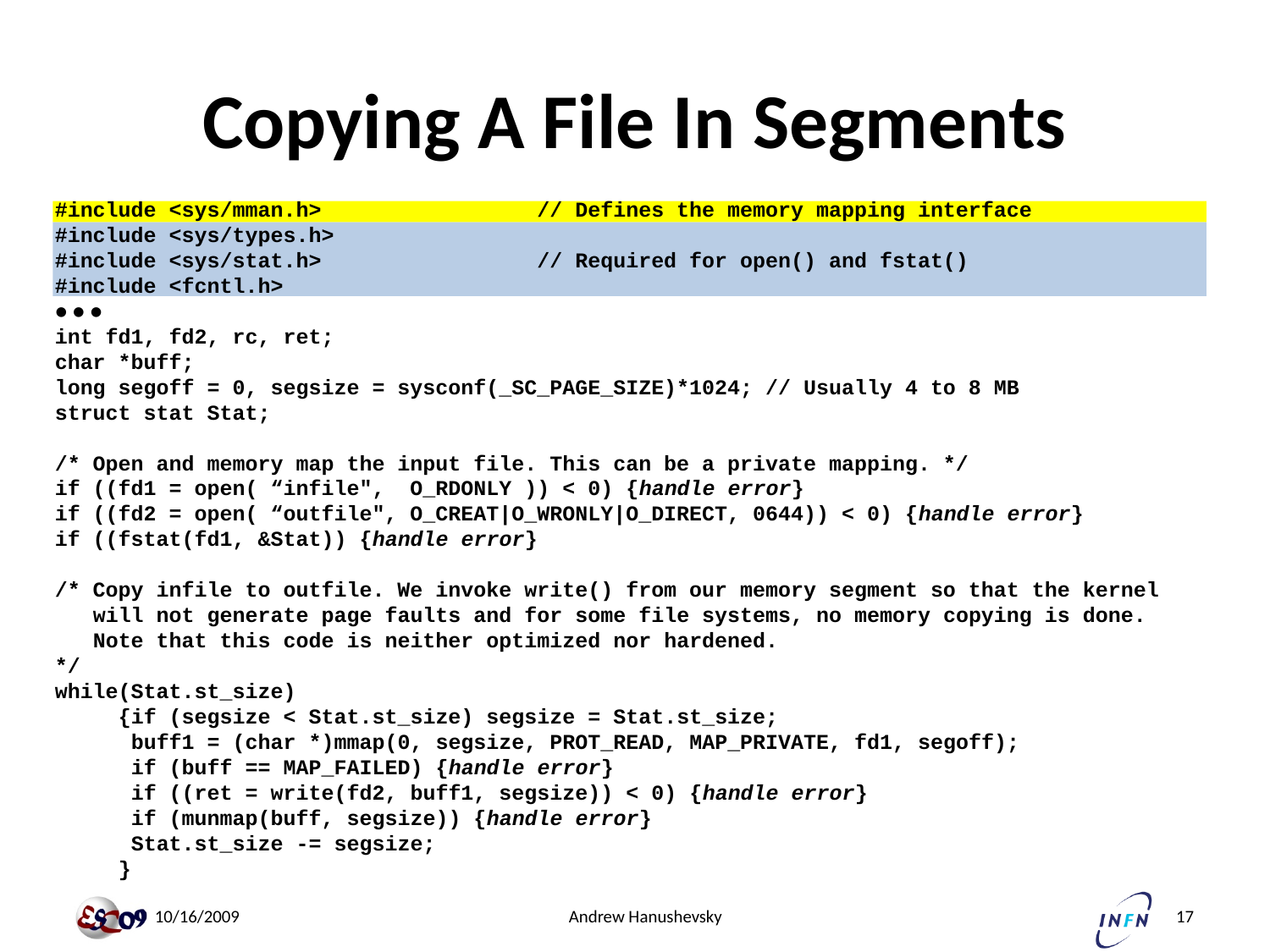

# Copying A File In Segments
#include <sys/mman.h>                 // Defines the memory mapping interface
#include <sys/types.h>
#include <sys/stat.h>                 // Required for open() and fstat()
#include <fcntl.h>
● ● ●
int fd1, fd2, rc, ret;
char *buff;
long segoff = 0, segsize = sysconf(_SC_PAGE_SIZE)*1024; // Usually 4 to 8 MB
struct stat Stat;

/* Open and memory map the input file. This can be a private mapping. */
if ((fd1 = open( “infile",  O_RDONLY )) < 0) {handle error}
if ((fd2 = open( “outfile", O_CREAT|O_WRONLY|O_DIRECT, 0644)) < 0) {handle error}
if ((fstat(fd1, &Stat)) {handle error}

/* Copy infile to outfile. We invoke write() from our memory segment so that the kernel
   will not generate page faults and for some file systems, no memory copying is done.
   Note that this code is neither optimized nor hardened.
*/
while(Stat.st_size)
     {if (segsize < Stat.st_size) segsize = Stat.st_size;
      buff1 = (char *)mmap(0, segsize, PROT_READ, MAP_PRIVATE, fd1, segoff);
      if (buff == MAP_FAILED) {handle error}
      if ((ret = write(fd2, buff1, segsize)) < 0) {handle error}
      if (munmap(buff, segsize)) {handle error}
      Stat.st_size -= segsize;
     }

                 10/16/2009
Andrew Hanushevsky
17